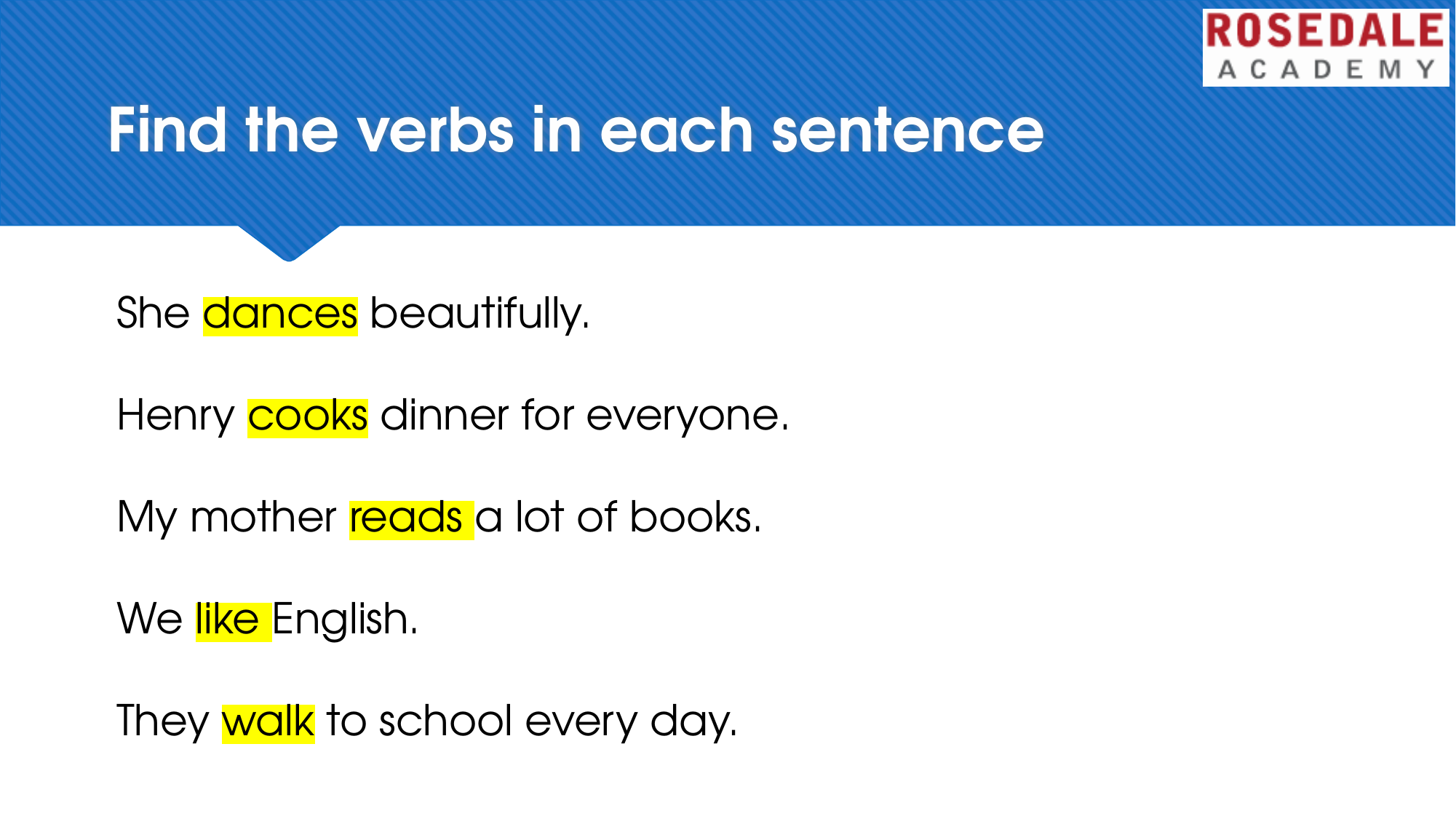

# Find the verbs in each sentence
She dances beautifully.

Henry cooks dinner for everyone.

My mother reads a lot of books.

We like English.

They walk to school every day.